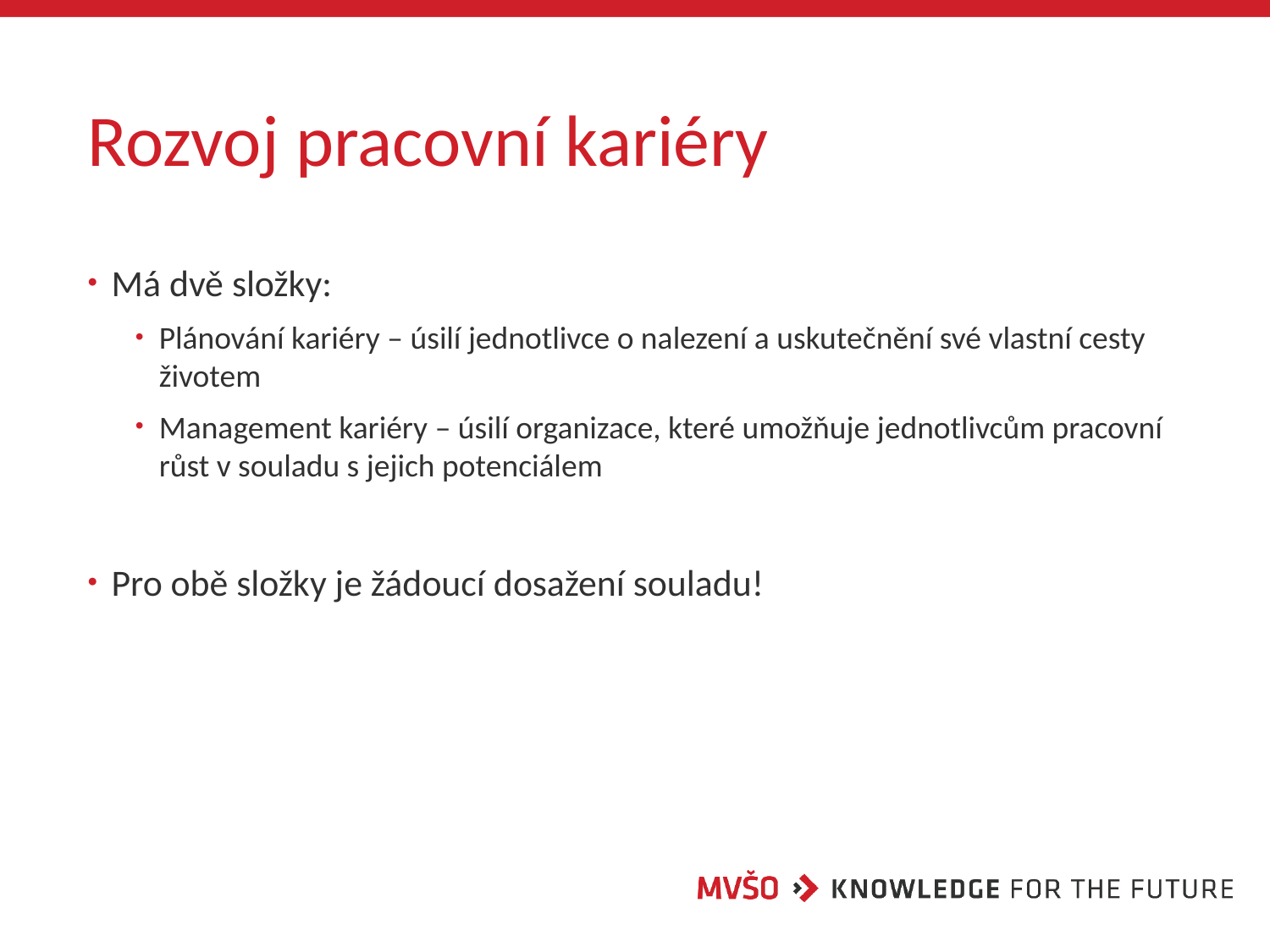

# Rozvoj pracovní kariéry
Má dvě složky:
Plánování kariéry – úsilí jednotlivce o nalezení a uskutečnění své vlastní cesty životem
Management kariéry – úsilí organizace, které umožňuje jednotlivcům pracovní růst v souladu s jejich potenciálem

Pro obě složky je žádoucí dosažení souladu!